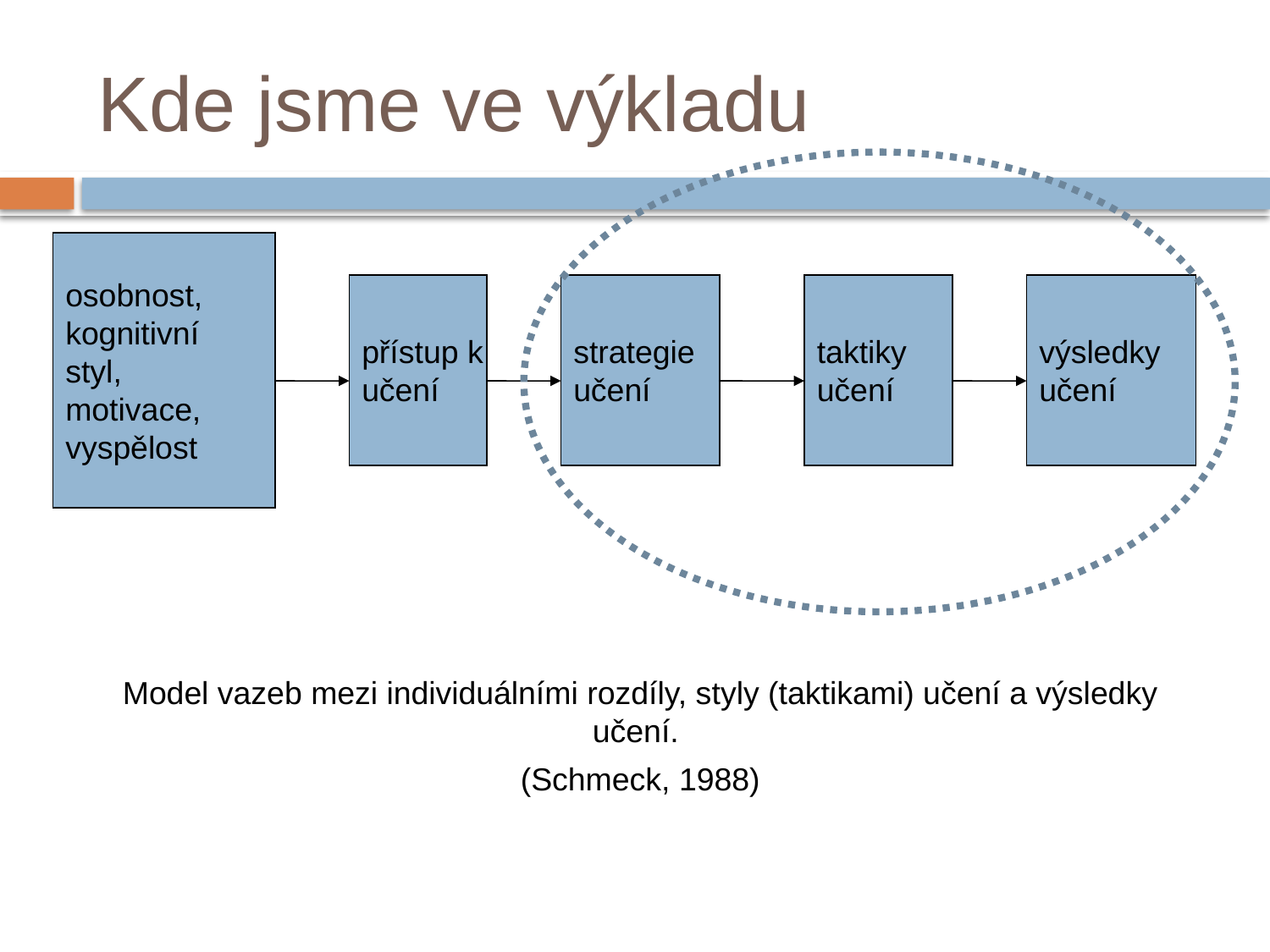

# Kde jsme ve výkladu

osobnost,
kognitivní
styl,
motivace,
vyspělost
přístup k
učení
strategie
učení
taktiky
učení
výsledky
učení

Model vazeb mezi individuálními rozdíly, styly (taktikami) učení a výsledky učení.
(Schmeck, 1988)